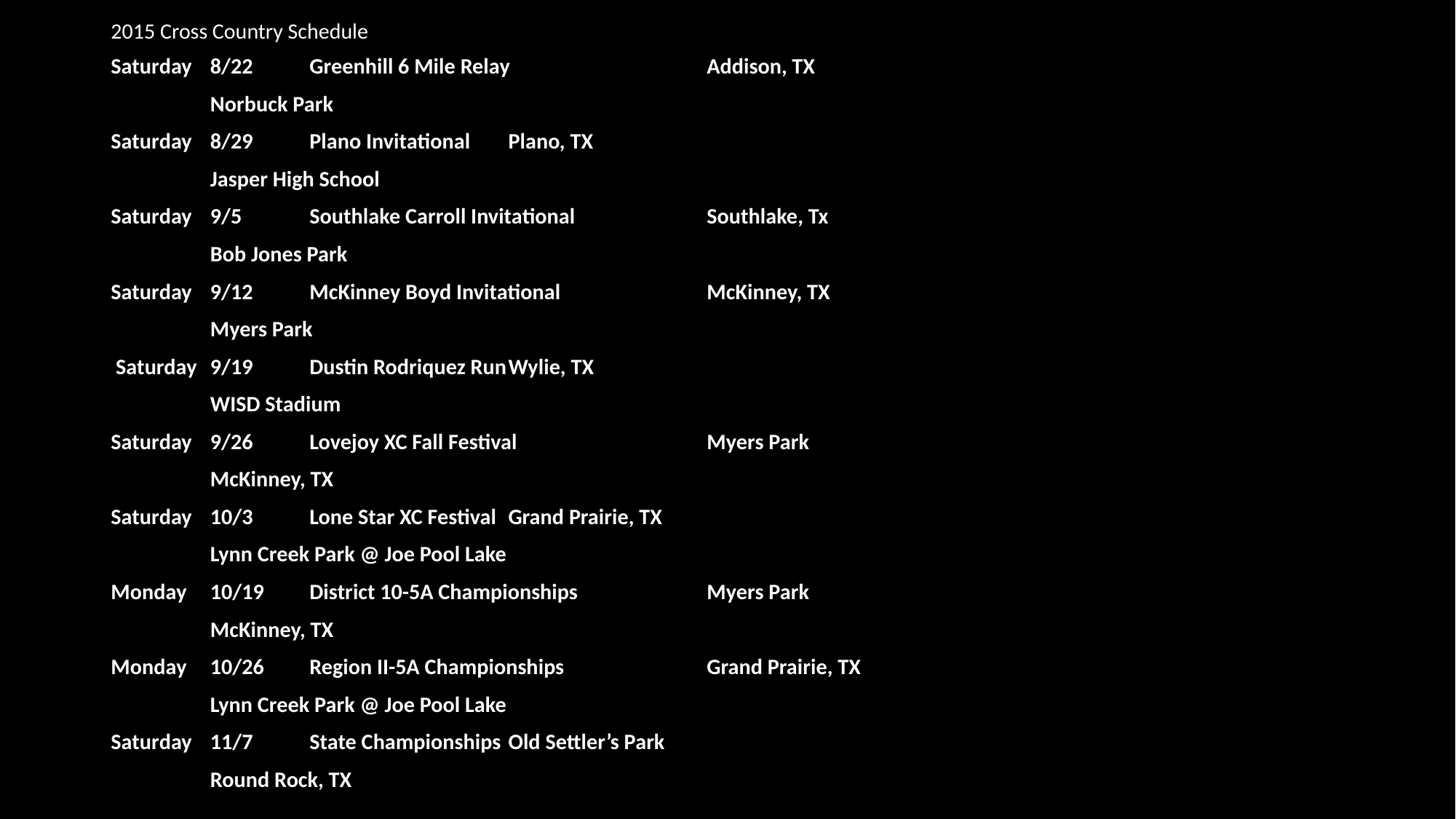

# 2015 Cross Country Schedule
Saturday	8/22		Greenhill 6 Mile Relay			Addison, TX
							Norbuck Park
Saturday	8/29		Plano Invitational			Plano, TX
							Jasper High School
Saturday	9/5		Southlake Carroll Invitational		Southlake, Tx
							Bob Jones Park
Saturday	9/12		McKinney Boyd Invitational		McKinney, TX
							Myers Park
 Saturday	9/19		Dustin Rodriquez Run			Wylie, TX
							WISD Stadium
Saturday	9/26		Lovejoy XC Fall Festival			Myers Park
							McKinney, TX
Saturday	10/3		Lone Star XC Festival			Grand Prairie, TX
							Lynn Creek Park @ Joe Pool Lake
Monday	10/19		District 10-5A Championships		Myers Park
							McKinney, TX
Monday	10/26		Region II-5A Championships		Grand Prairie, TX
							Lynn Creek Park @ Joe Pool Lake
Saturday	11/7		State Championships			Old Settler’s Park
							Round Rock, TX